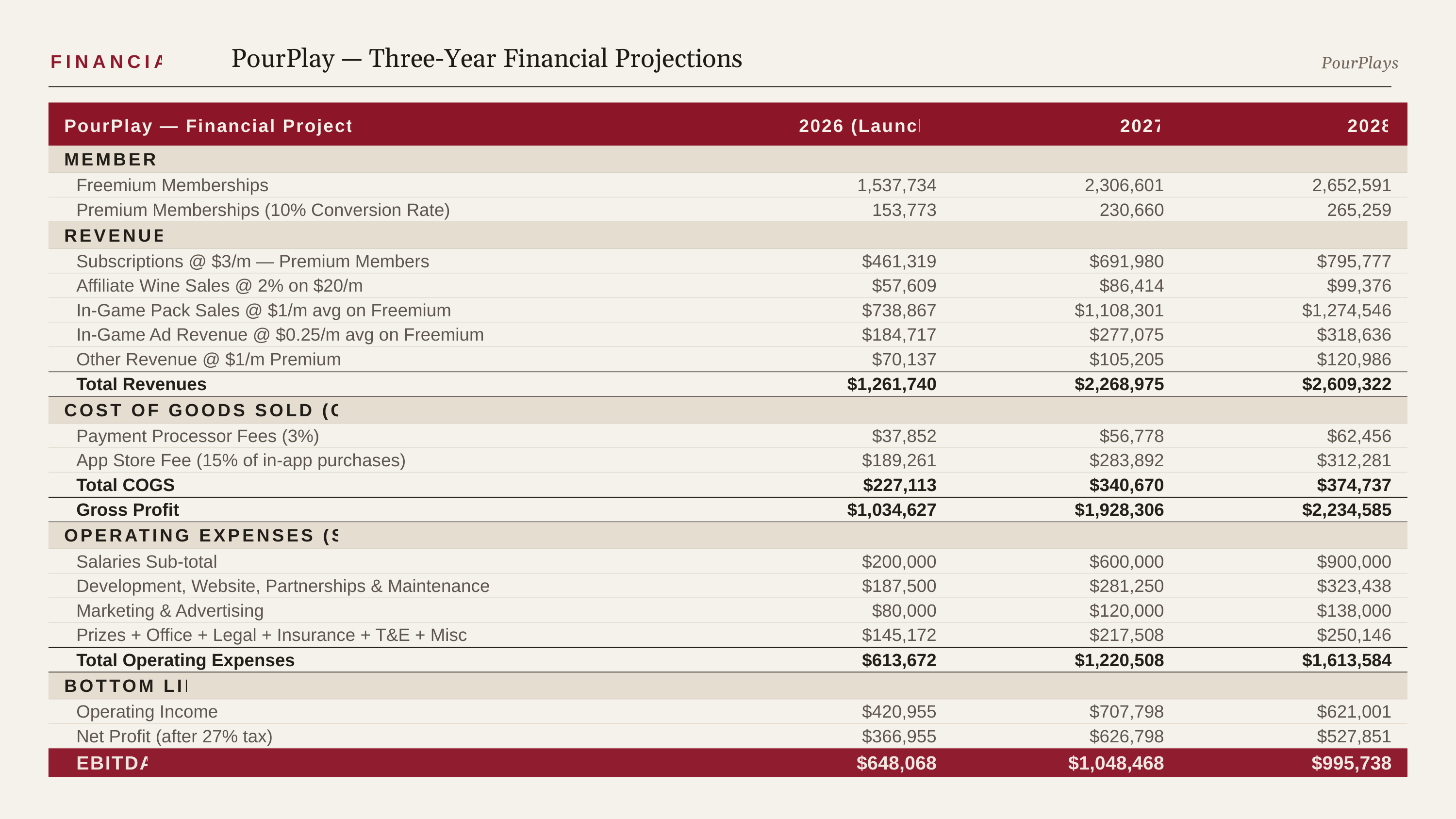

PourPlay — Three-Year Financial Projections
PourPlays
FINANCIALS

PourPlay — Financial Projections
2026 (Launch)
2027
2028

MEMBERS

Freemium Memberships
1,537,734
2,306,601
2,652,591

Premium Memberships (10% Conversion Rate)
153,773
230,660
265,259

REVENUES

Subscriptions @ $3/m — Premium Members
$461,319
$691,980
$795,777

Affiliate Wine Sales @ 2% on $20/m
$57,609
$86,414
$99,376

In-Game Pack Sales @ $1/m avg on Freemium
$738,867
$1,108,301
$1,274,546

In-Game Ad Revenue @ $0.25/m avg on Freemium
$184,717
$277,075
$318,636

Other Revenue @ $1/m Premium
$70,137
$105,205
$120,986

Total Revenues
$1,261,740
$2,268,975
$2,609,322

COST OF GOODS SOLD (COGS)

Payment Processor Fees (3%)
$37,852
$56,778
$62,456

App Store Fee (15% of in-app purchases)
$189,261
$283,892
$312,281

Total COGS
$227,113
$340,670
$374,737

Gross Profit
$1,034,627
$1,928,306
$2,234,585

OPERATING EXPENSES (SG&A)

Salaries Sub-total
$200,000
$600,000
$900,000

Development, Website, Partnerships & Maintenance
$187,500
$281,250
$323,438

Marketing & Advertising
$80,000
$120,000
$138,000

Prizes + Office + Legal + Insurance + T&E + Misc
$145,172
$217,508
$250,146

Total Operating Expenses
$613,672
$1,220,508
$1,613,584

BOTTOM LINE

Operating Income
$420,955
$707,798
$621,001

Net Profit (after 27% tax)
$366,955
$626,798
$527,851

EBITDA
$648,068
$1,048,468
$995,738